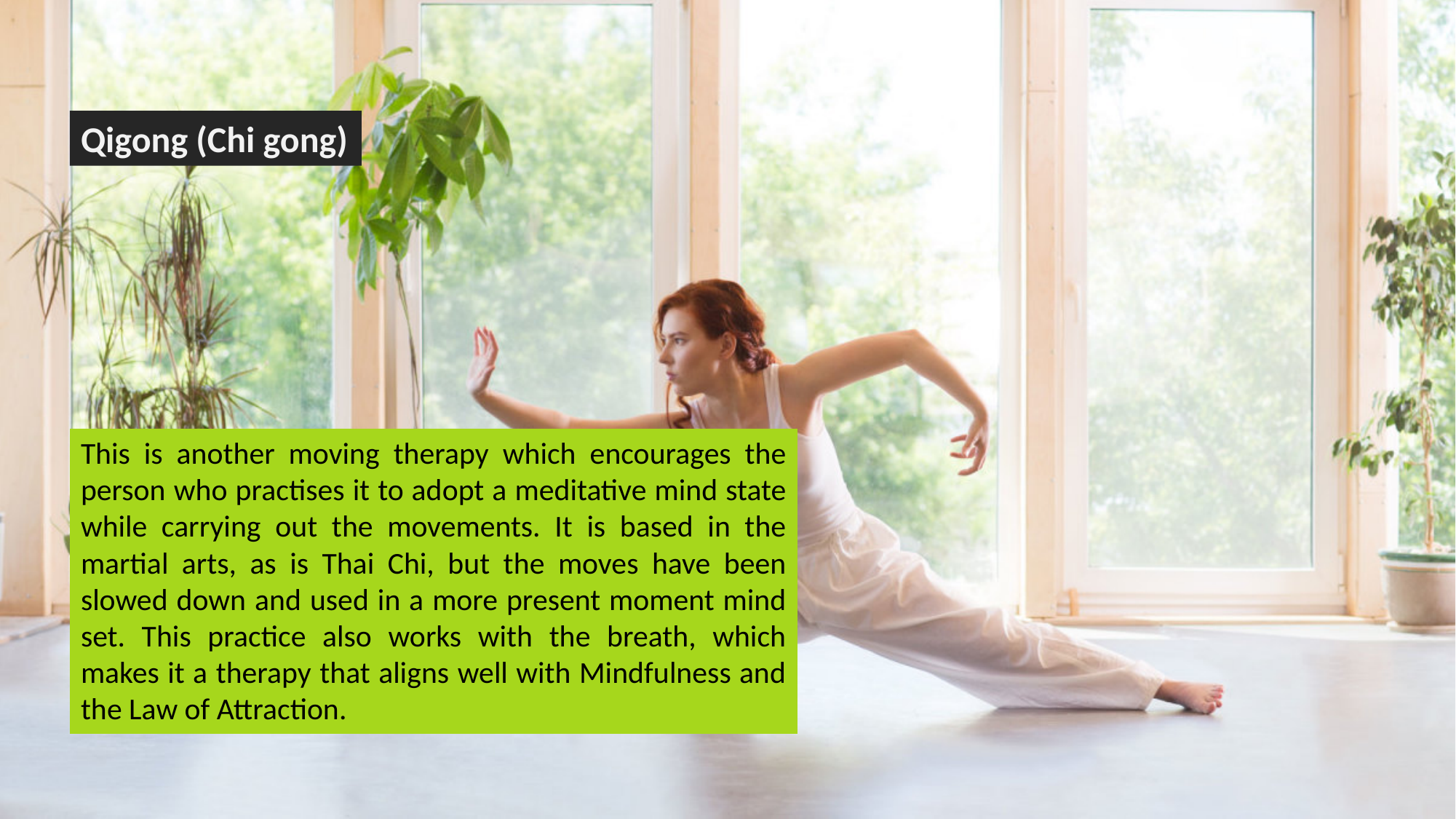

Qigong (Chi gong)
This is another moving therapy which encourages the person who practises it to adopt a meditative mind state while carrying out the movements. It is based in the martial arts, as is Thai Chi, but the moves have been slowed down and used in a more present moment mind set. This practice also works with the breath, which makes it a therapy that aligns well with Mindfulness and the Law of Attraction.